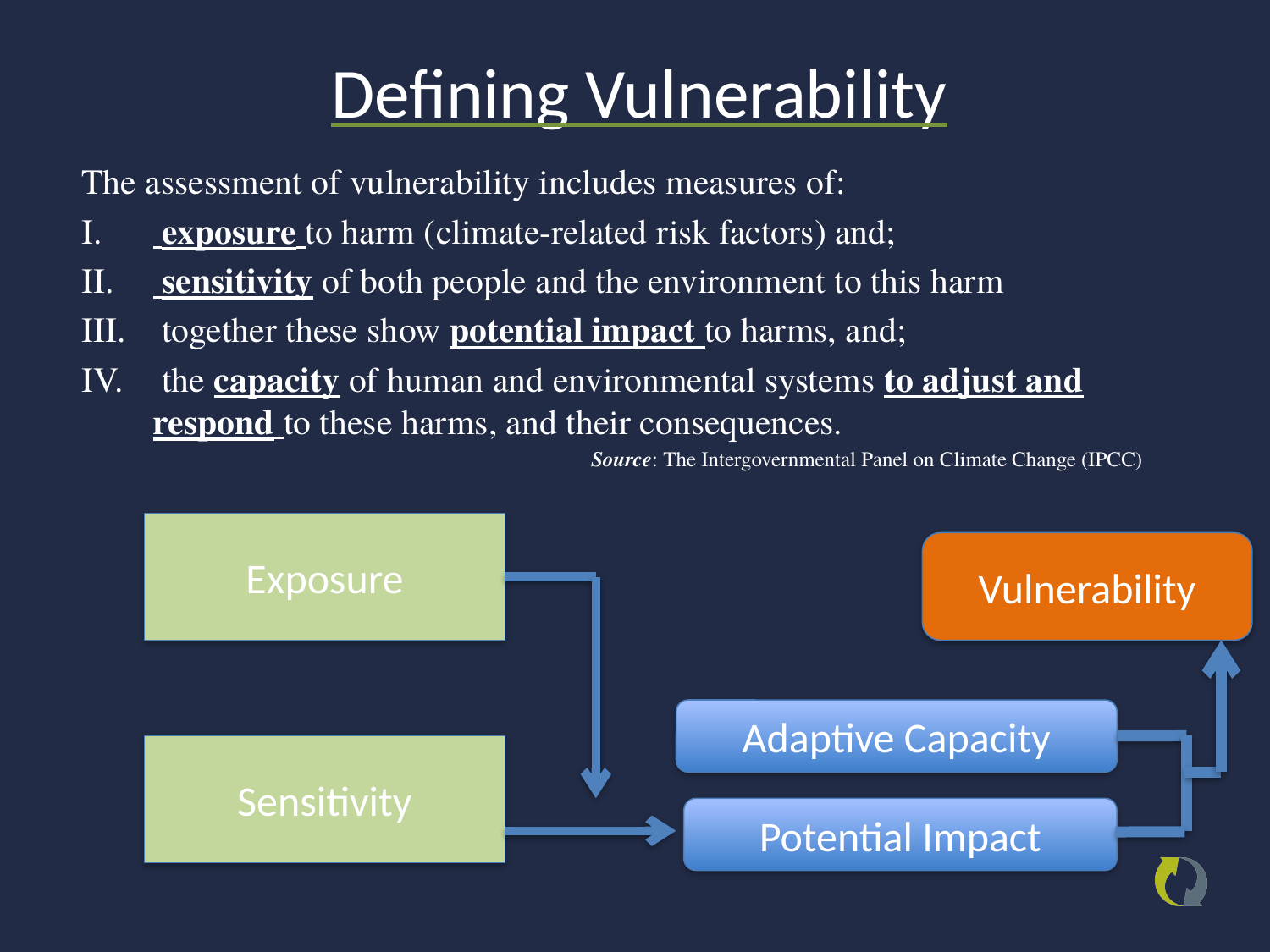

# Defining Vulnerability
The assessment of vulnerability includes measures of:
 exposure to harm (climate-related risk factors) and;
 sensitivity of both people and the environment to this harm
 together these show potential impact to harms, and;
 the capacity of human and environmental systems to adjust and respond to these harms, and their consequences.
Source: The Intergovernmental Panel on Climate Change (IPCC)

Exposure
Vulnerability
Adaptive Capacity
Sensitivity
Potential Impact